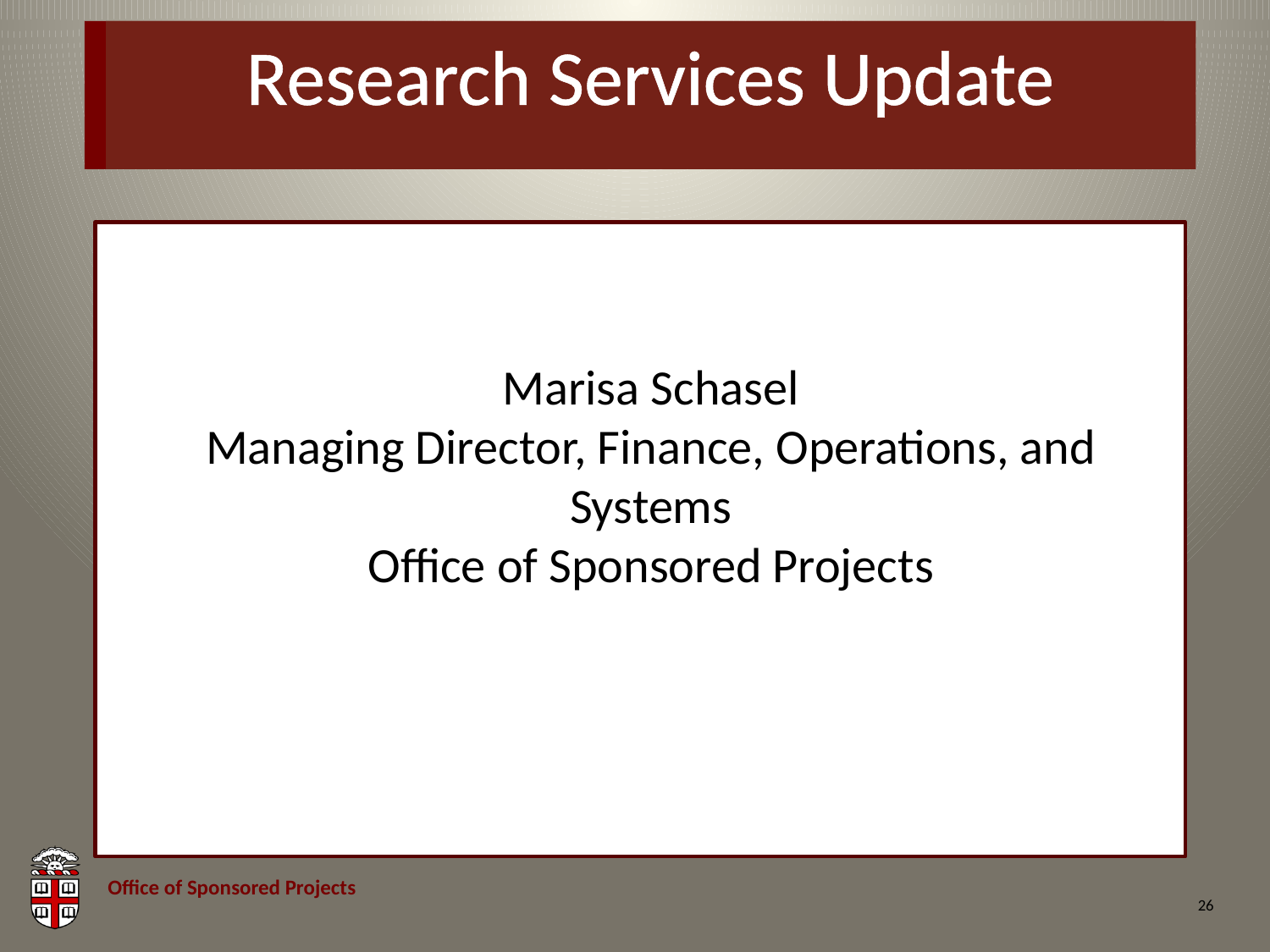

# Research Services Update
Marisa Schasel
Managing Director, Finance, Operations, and Systems
Office of Sponsored Projects

26